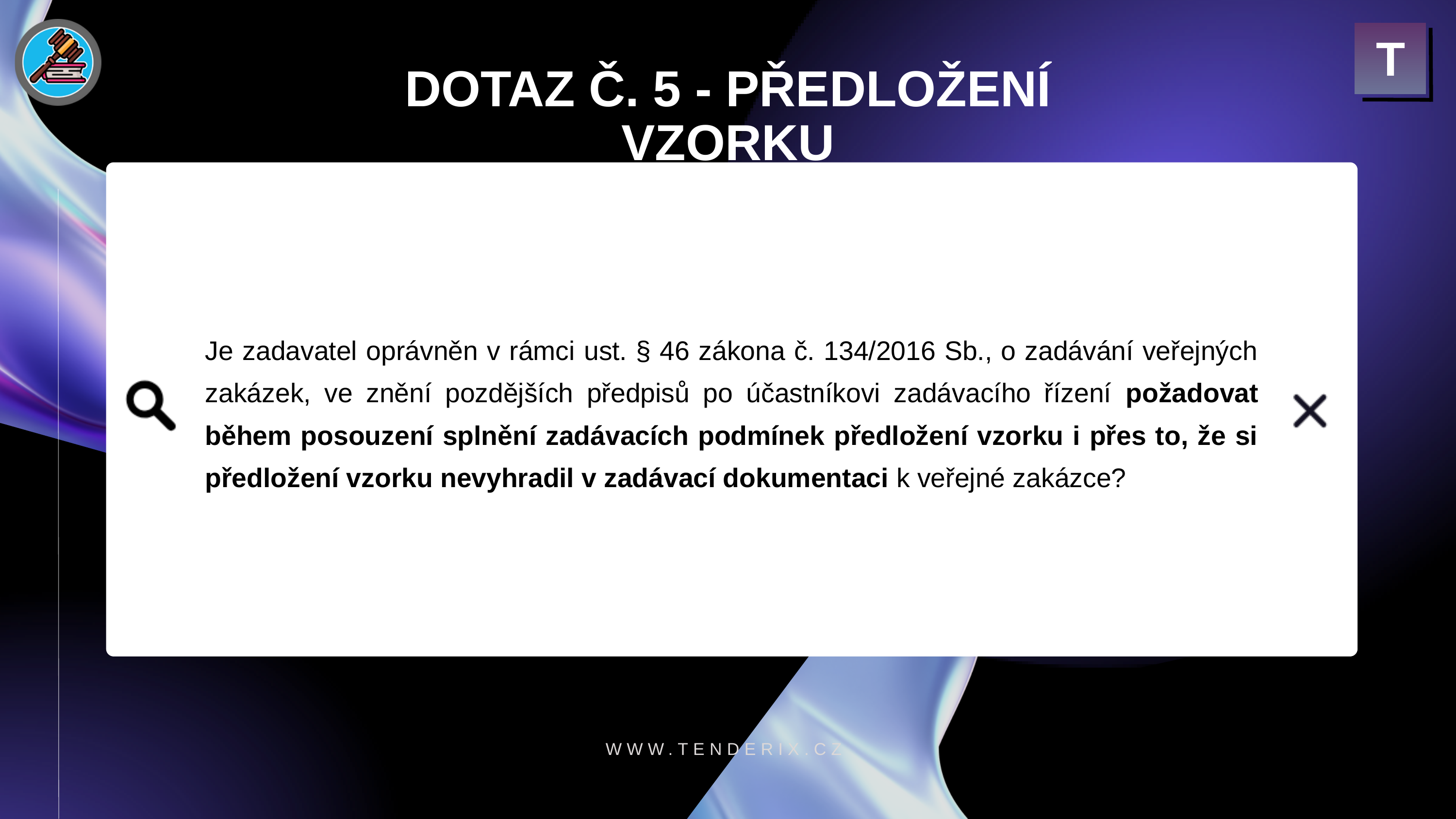

T

DOTAZ Č. 5 - PŘEDLOŽENÍ VZORKU

Je zadavatel oprávněn v rámci ust. § 46 zákona č. 134/2016 Sb., o zadávání veřejných zakázek, ve znění pozdějších předpisů po účastníkovi zadávacího řízení požadovat během posouzení splnění zadávacích podmínek předložení vzorku i přes to, že si předložení vzorku nevyhradil v zadávací dokumentaci k veřejné zakázce?

WWW.TENDERIX.CZ